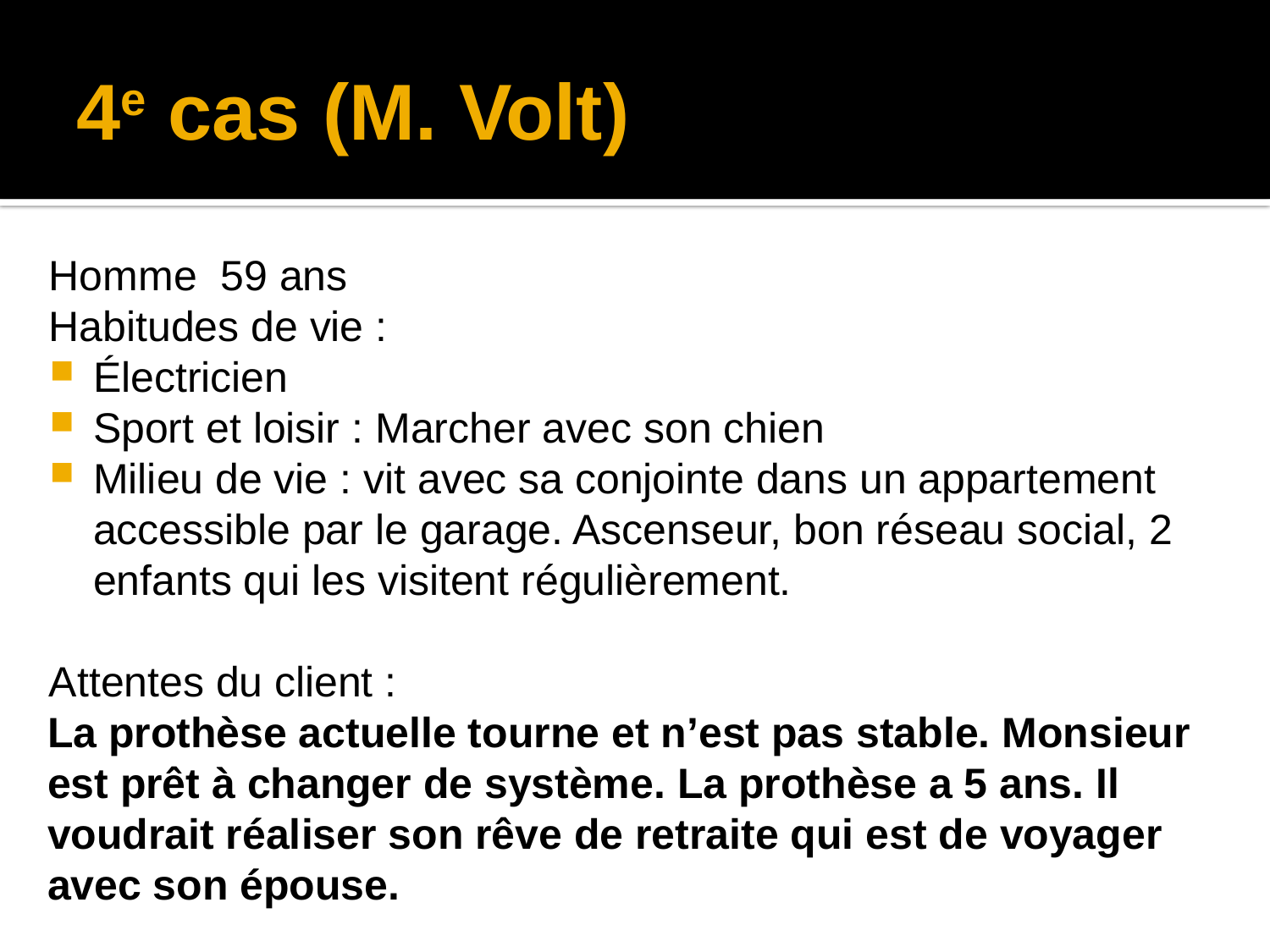

# 4e cas (M. Volt)
Homme  59 ans
Habitudes de vie :
Électricien
Sport et loisir : Marcher avec son chien
Milieu de vie : vit avec sa conjointe dans un appartement accessible par le garage. Ascenseur, bon réseau social, 2 enfants qui les visitent régulièrement.

Attentes du client :
La prothèse actuelle tourne et n’est pas stable. Monsieur est prêt à changer de système. La prothèse a 5 ans. Il voudrait réaliser son rêve de retraite qui est de voyager avec son épouse.